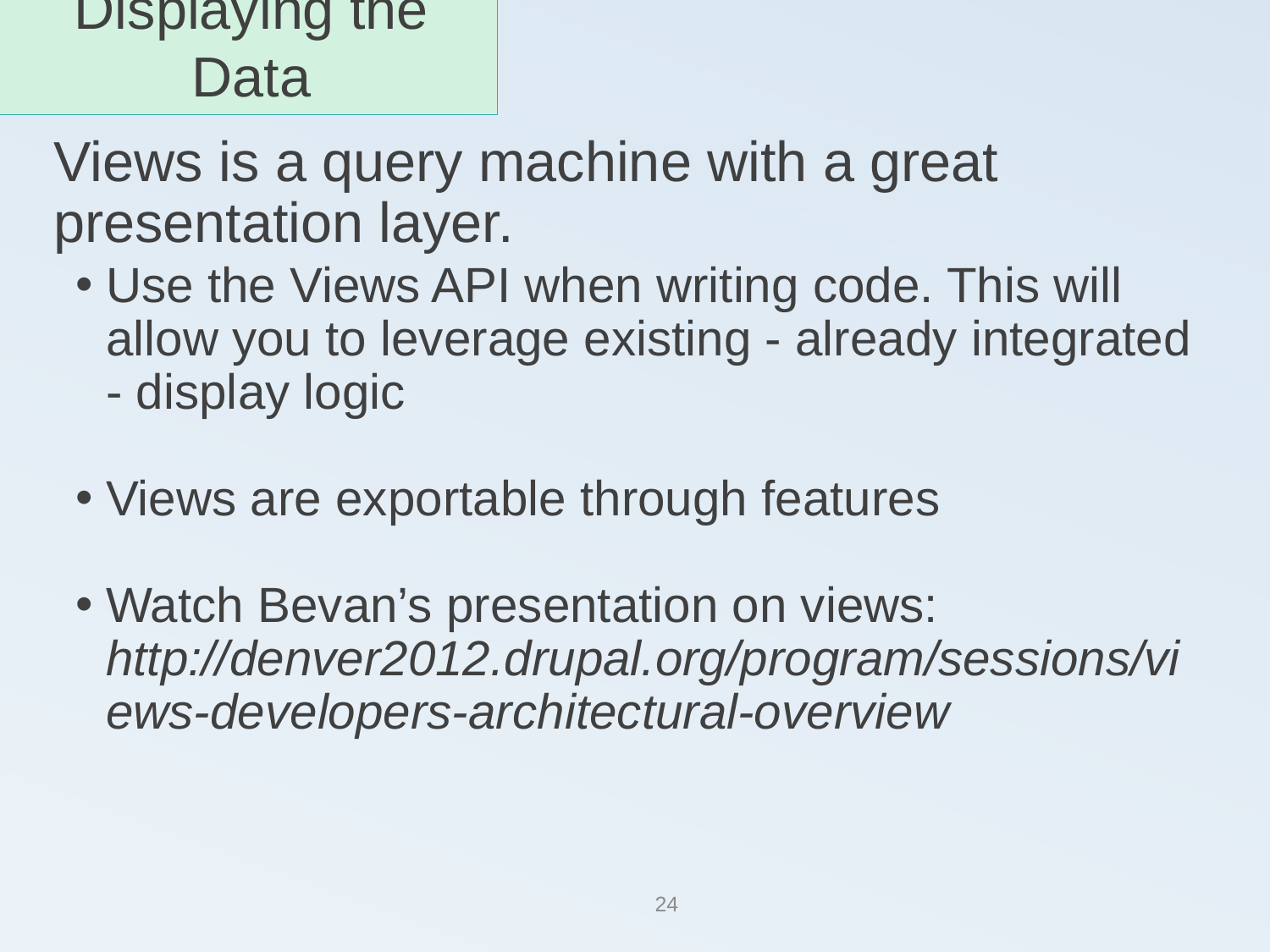

Displaying the Data
Views is a query machine with a great presentation layer.
Use the Views API when writing code. This will allow you to leverage existing - already integrated - display logic

Views are exportable through features

Watch Bevan’s presentation on views: http://denver2012.drupal.org/program/sessions/views-developers-architectural-overview

24